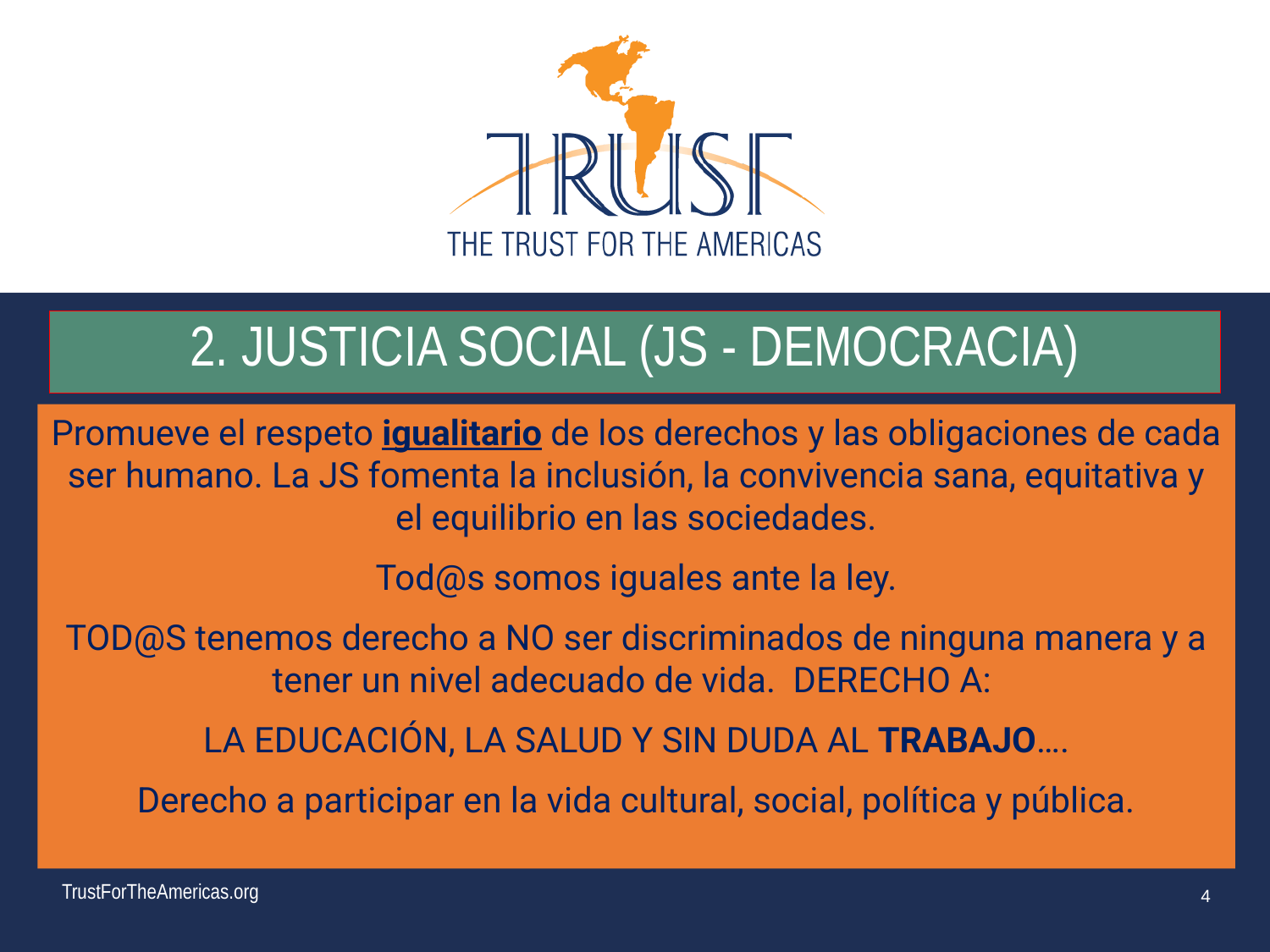

# 2. JUSTICIA SOCIAL (JS - DEMOCRACIA)
Promueve el respeto igualitario de los derechos y las obligaciones de cada ser humano. La JS fomenta la inclusión, la convivencia sana, equitativa y el equilibrio en las sociedades.
Tod@s somos iguales ante la ley.
TOD@S tenemos derecho a NO ser discriminados de ninguna manera y a tener un nivel adecuado de vida.  DERECHO A:
LA EDUCACIÓN, LA SALUD Y SIN DUDA AL TRABAJO….
Derecho a participar en la vida cultural, social, política y pública.
4